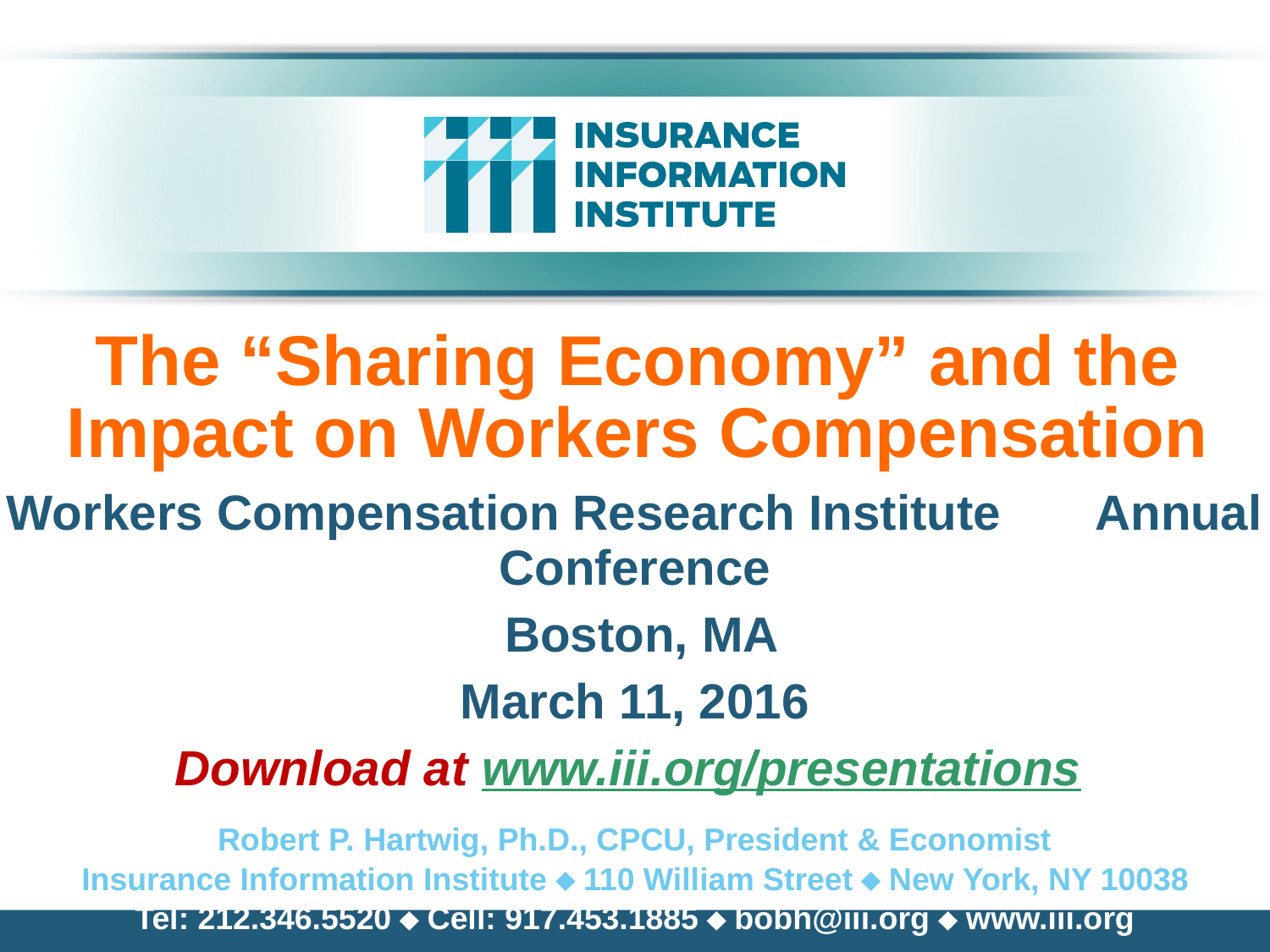

# The “Sharing Economy” and the Impact on Workers Compensation
Workers Compensation Research Institute       Annual Conference
 Boston, MA
March 11, 2016
Download at www.iii.org/presentations
Robert P. Hartwig, Ph.D., CPCU, President & Economist
Insurance Information Institute ♦ 110 William Street ♦ New York, NY 10038
Tel: 212.346.5520 ♦ Cell: 917.453.1885 ♦ bobh@iii.org ♦ www.iii.org